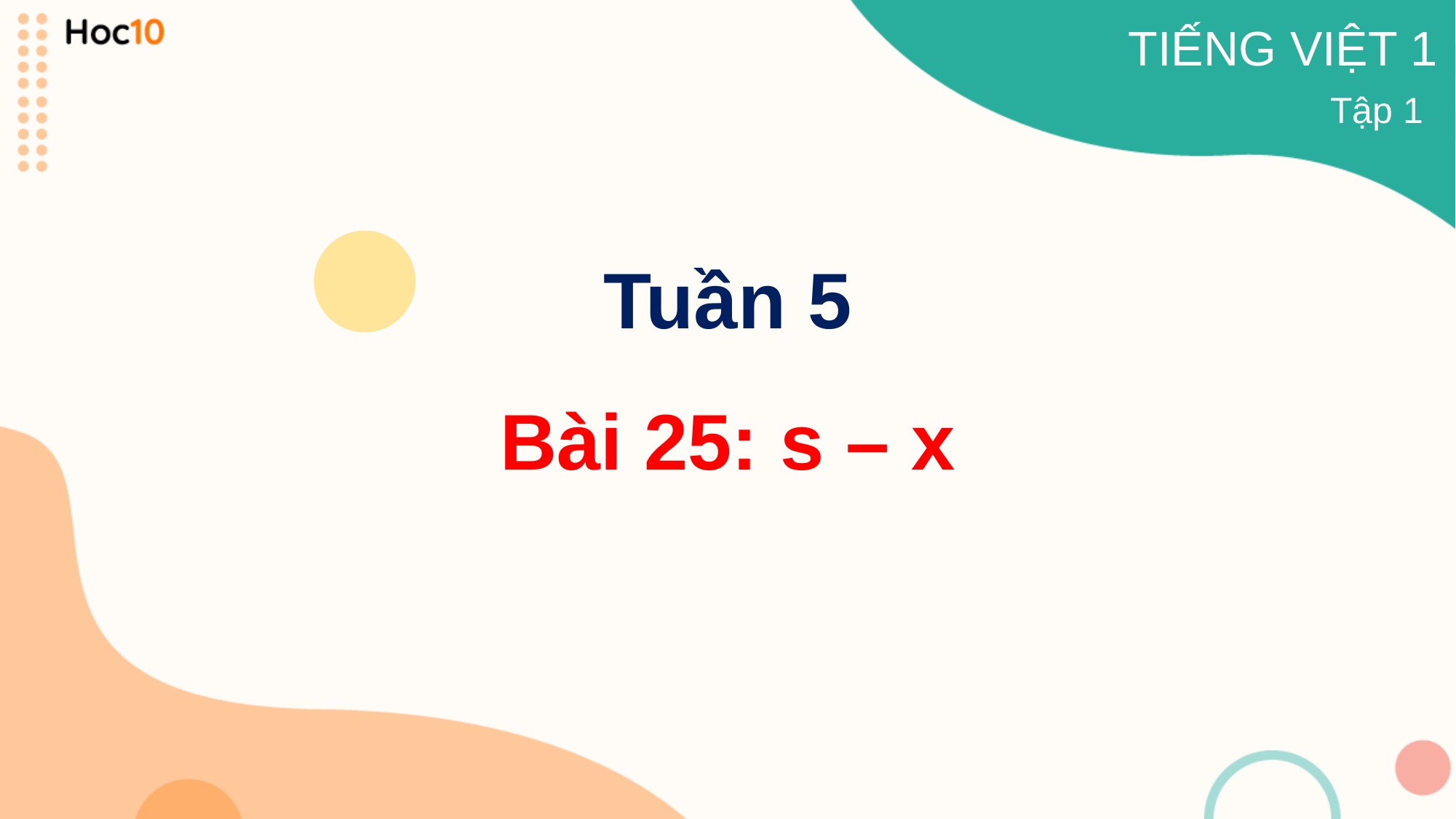

TIẾNG VIỆT 1
Tập 1
Tuần 5
Bài 25: s – x